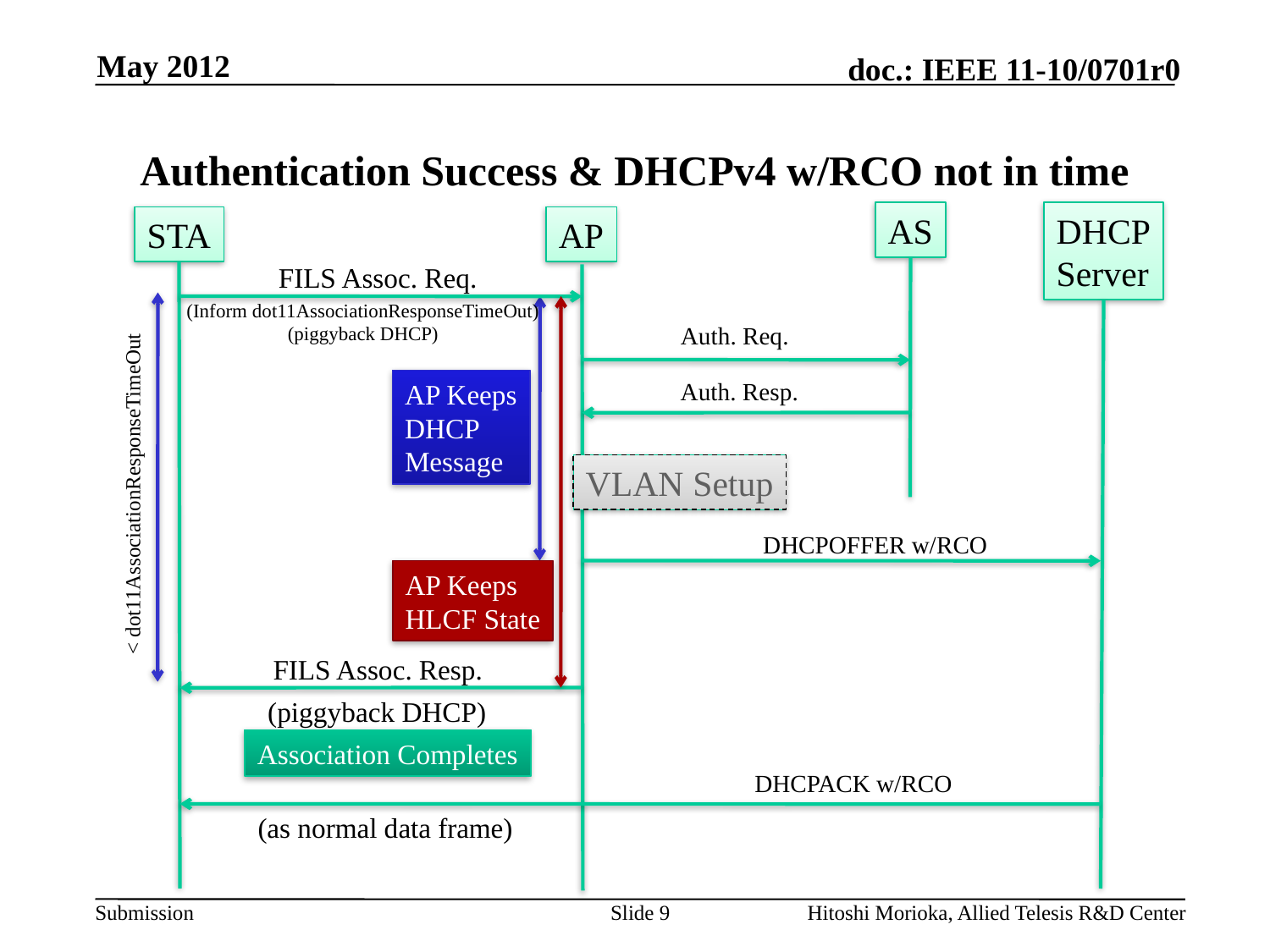

May 2012
# Authentication Success & DHCPv4 w/RCO not in time
AS
DHCP
Server
STA
AP
FILS Assoc. Req.
(Inform dot11AssociationResponseTimeOut)
(piggyback DHCP)
Auth. Req.
AP Keeps
DHCP
Message
Auth. Resp.
VLAN Setup
< dot11AssociationResponseTimeOut
DHCPOFFER w/RCO
AP Keeps
HLCF State
FILS Assoc. Resp.
(piggyback DHCP)
Association Completes
DHCPACK w/RCO
(as normal data frame)
Slide 9
Hitoshi Morioka, Allied Telesis R&D Center